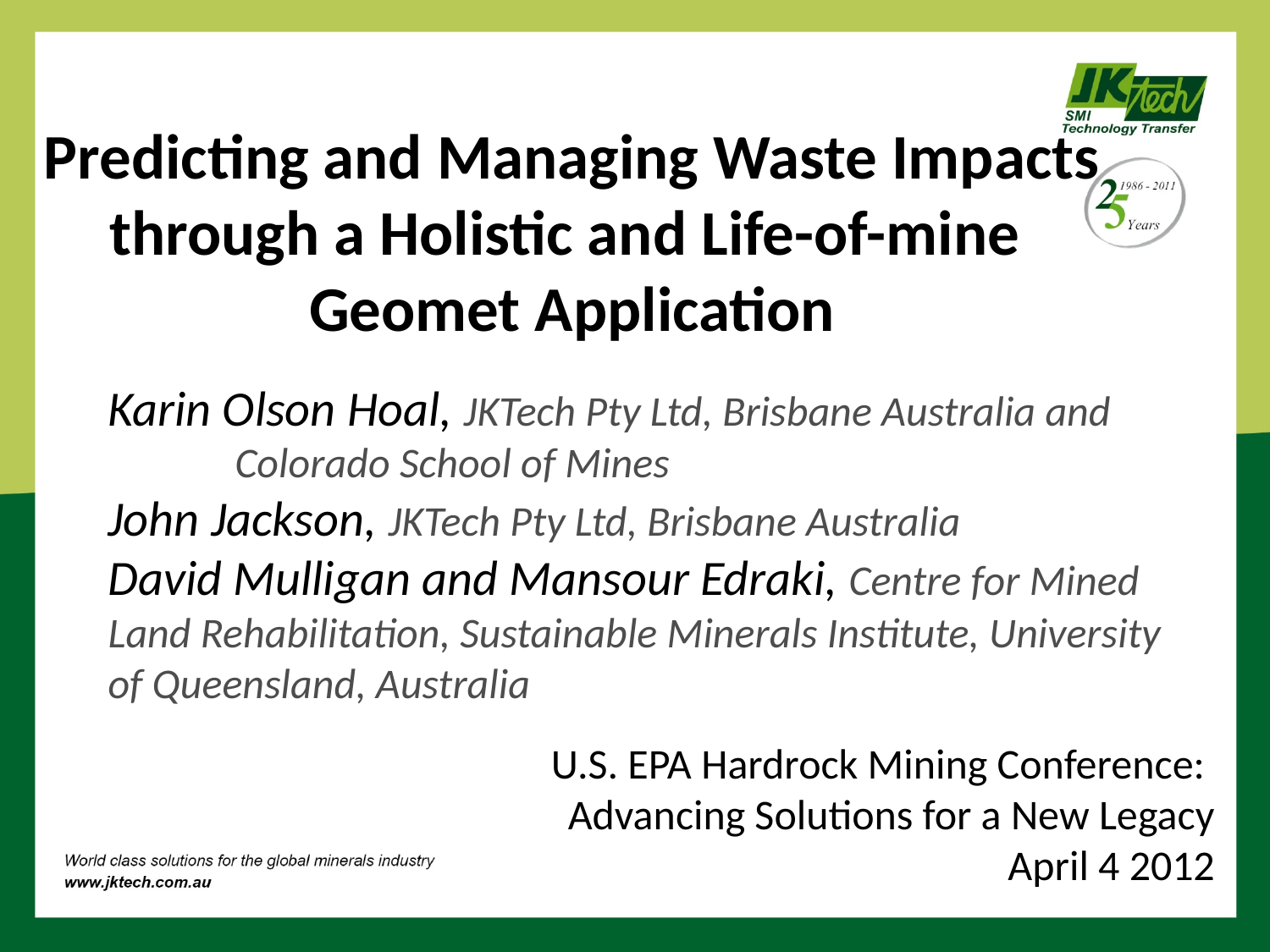

# Predicting and Managing Waste Impacts through a Holistic and Life-of-mine Geomet Application
Karin Olson Hoal, JKTech Pty Ltd, Brisbane Australia and
	Colorado School of Mines
John Jackson, JKTech Pty Ltd, Brisbane Australia
David Mulligan and Mansour Edraki, Centre for Mined Land Rehabilitation, Sustainable Minerals Institute, University of Queensland, Australia
U.S. EPA Hardrock Mining Conference:
Advancing Solutions for a New Legacy
April 4 2012